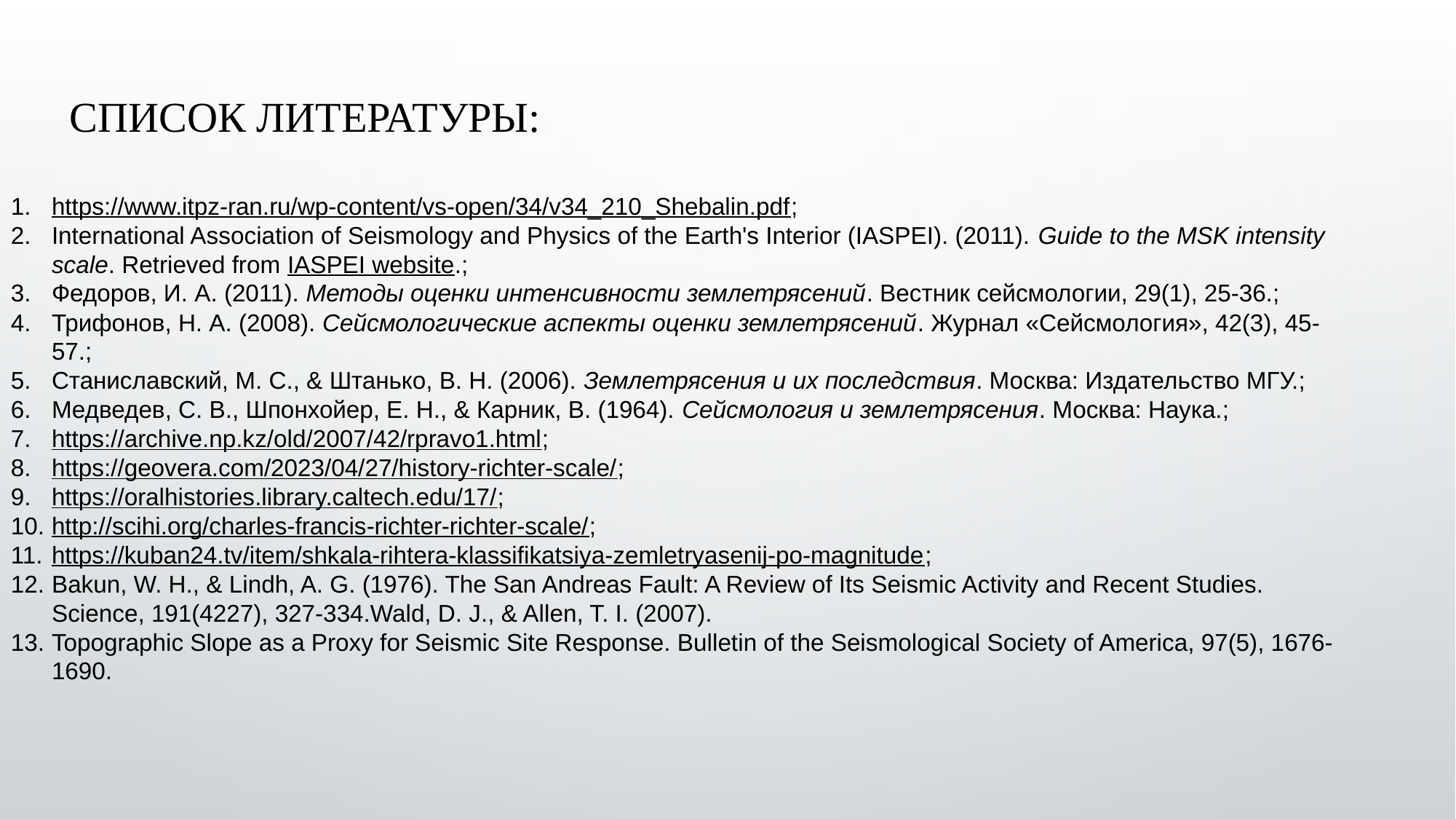

# Список литературы:
https://www.itpz-ran.ru/wp-content/vs-open/34/v34_210_Shebalin.pdf;
International Association of Seismology and Physics of the Earth's Interior (IASPEI). (2011). Guide to the MSK intensity scale. Retrieved from IASPEI website.;
Федоров, И. А. (2011). Методы оценки интенсивности землетрясений. Вестник сейсмологии, 29(1), 25-36.;
Трифонов, Н. А. (2008). Сейсмологические аспекты оценки землетрясений. Журнал «Сейсмология», 42(3), 45-57.;
Станиславский, М. С., & Штанько, В. Н. (2006). Землетрясения и их последствия. Москва: Издательство МГУ.;
Медведев, С. В., Шпонхойер, Е. Н., & Карник, В. (1964). Сейсмология и землетрясения. Москва: Наука.;
https://archive.np.kz/old/2007/42/rpravo1.html;
https://geovera.com/2023/04/27/history-richter-scale/;
https://oralhistories.library.caltech.edu/17/;
http://scihi.org/charles-francis-richter-richter-scale/;
https://kuban24.tv/item/shkala-rihtera-klassifikatsiya-zemletryasenij-po-magnitude;
Bakun, W. H., & Lindh, A. G. (1976). The San Andreas Fault: A Review of Its Seismic Activity and Recent Studies. Science, 191(4227), 327-334.Wald, D. J., & Allen, T. I. (2007).
Topographic Slope as a Proxy for Seismic Site Response. Bulletin of the Seismological Society of America, 97(5), 1676-1690.